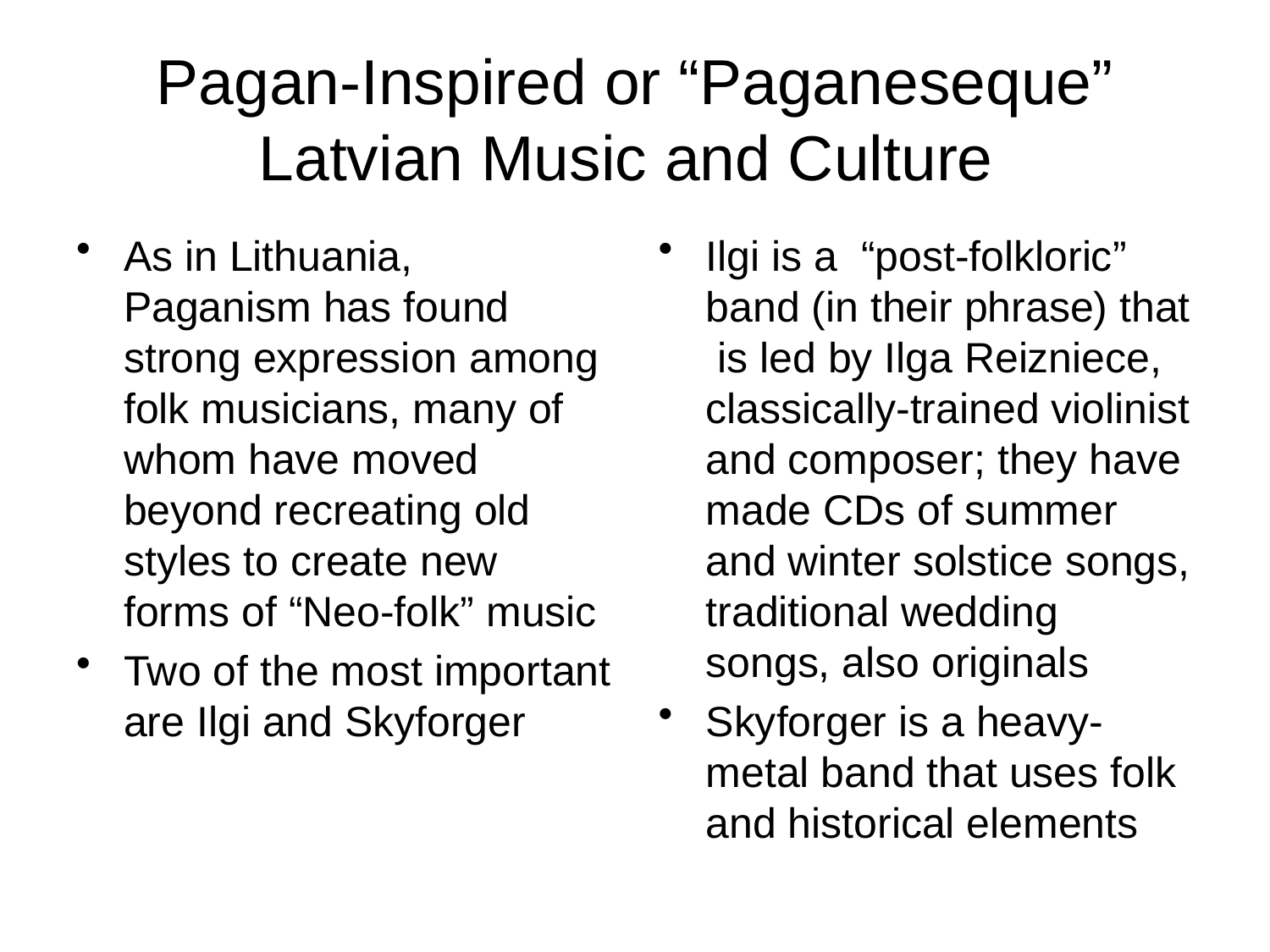

# Pagan-Inspired or “Paganeseque” Latvian Music and Culture
As in Lithuania, Paganism has found strong expression among folk musicians, many of whom have moved beyond recreating old styles to create new forms of “Neo-folk” music
Two of the most important are Ilgi and Skyforger
Ilgi is a  “post-folkloric” band (in their phrase) that  is led by Ilga Reizniece, classically-trained violinist and composer; they have made CDs of summer and winter solstice songs, traditional wedding songs, also originals
Skyforger is a heavy-metal band that uses folk and historical elements